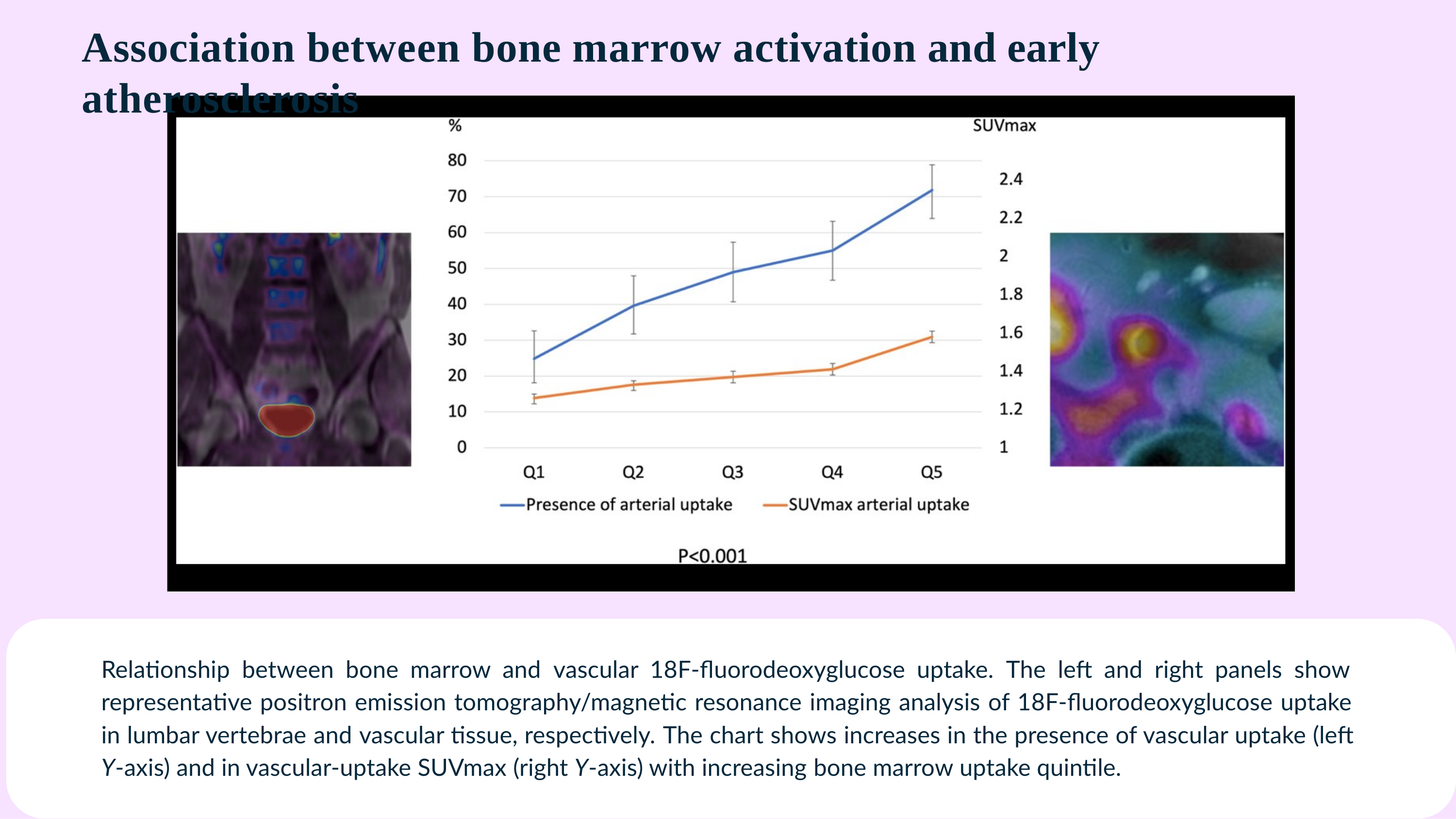

# Association between bone marrow activation and early atherosclerosis

Relationship between bone marrow and vascular 18F-fluorodeoxyglucose uptake. The left and right panels show  representative positron emission tomography/magnetic resonance imaging analysis of 18F-fluorodeoxyglucose uptake  in lumbar vertebrae and vascular tissue, respectively. The chart shows increases in the presence of vascular uptake (left  Y-axis) and in vascular-uptake SUVmax (right Y-axis) with increasing bone marrow uptake quintile.